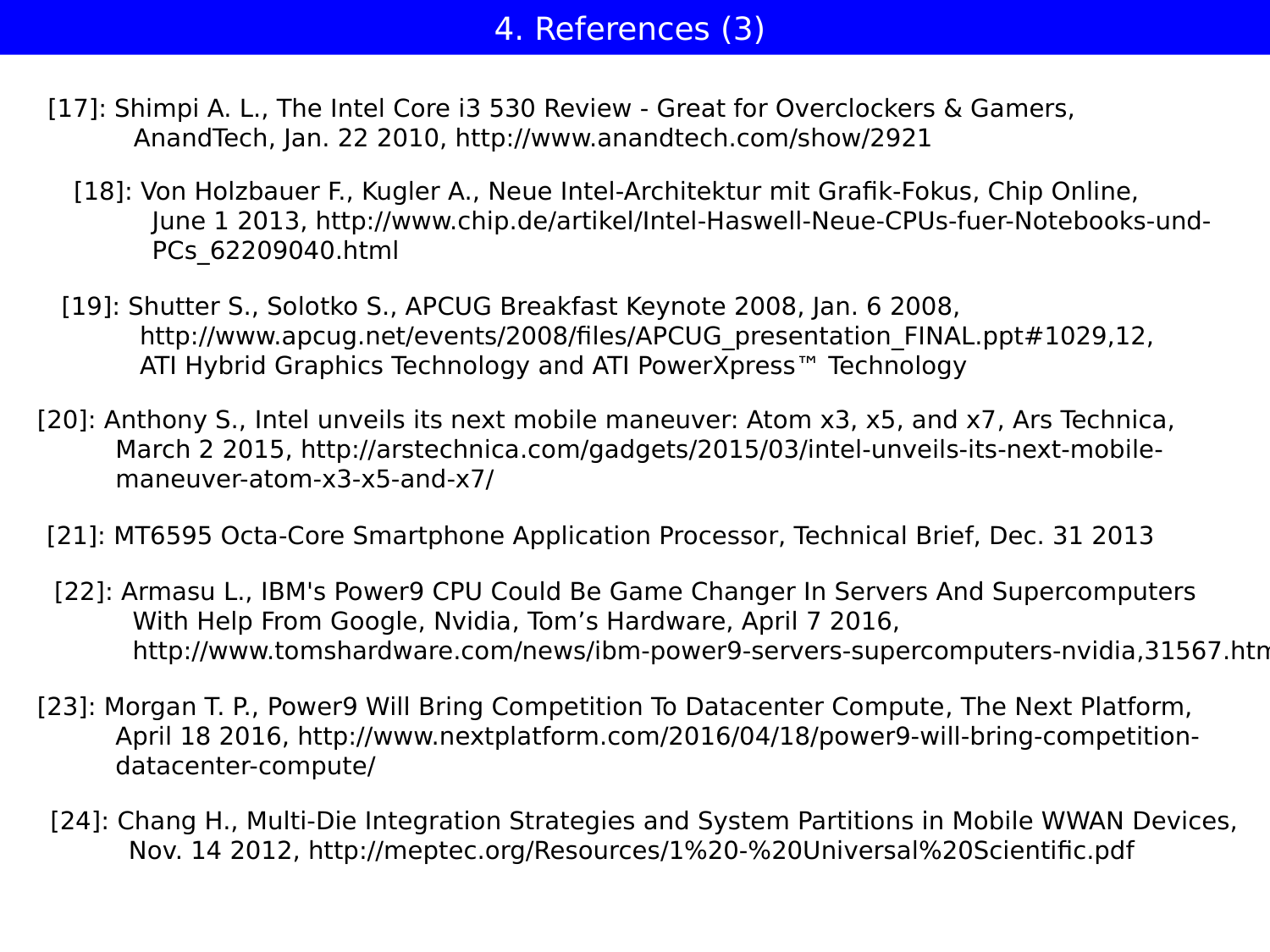

# 4. References (3)
    [17]: Shimpi A. L., The Intel Core i3 530 Review - Great for Overclockers & Gamers,
               AnandTech, Jan. 22 2010, http://www.anandtech.com/show/2921
[18]: Von Holzbauer F., Kugler A., Neue Intel-Architektur mit Grafik-Fokus, Chip Online,
          June 1 2013, http://www.chip.de/artikel/Intel-Haswell-Neue-CPUs-fuer-Notebooks-und-
          PCs_62209040.html
[19]: Shutter S., Solotko S., APCUG Breakfast Keynote 2008, Jan. 6 2008,
          http://www.apcug.net/events/2008/files/APCUG_presentation_FINAL.ppt#1029,12,
          ATI Hybrid Graphics Technology and ATI PowerXpress™ Technology
[20]: Anthony S., Intel unveils its next mobile maneuver: Atom x3, x5, and x7, Ars Technica,
          March 2 2015, http://arstechnica.com/gadgets/2015/03/intel-unveils-its-next-mobile-
          maneuver-atom-x3-x5-and-x7/
[21]: MT6595 Octa-Core Smartphone Application Processor, Technical Brief, Dec. 31 2013
[22]: Armasu L., IBM's Power9 CPU Could Be Game Changer In Servers And Supercomputers
          With Help From Google, Nvidia, Tom’s Hardware, April 7 2016,
          http://www.tomshardware.com/news/ibm-power9-servers-supercomputers-nvidia,31567.html
[23]: Morgan T. P., Power9 Will Bring Competition To Datacenter Compute, The Next Platform,
          April 18 2016, http://www.nextplatform.com/2016/04/18/power9-will-bring-competition-
          datacenter-compute/
[24]: Chang H., Multi-Die Integration Strategies and System Partitions in Mobile WWAN Devices,
          Nov. 14 2012, http://meptec.org/Resources/1%20-%20Universal%20Scientific.pdf